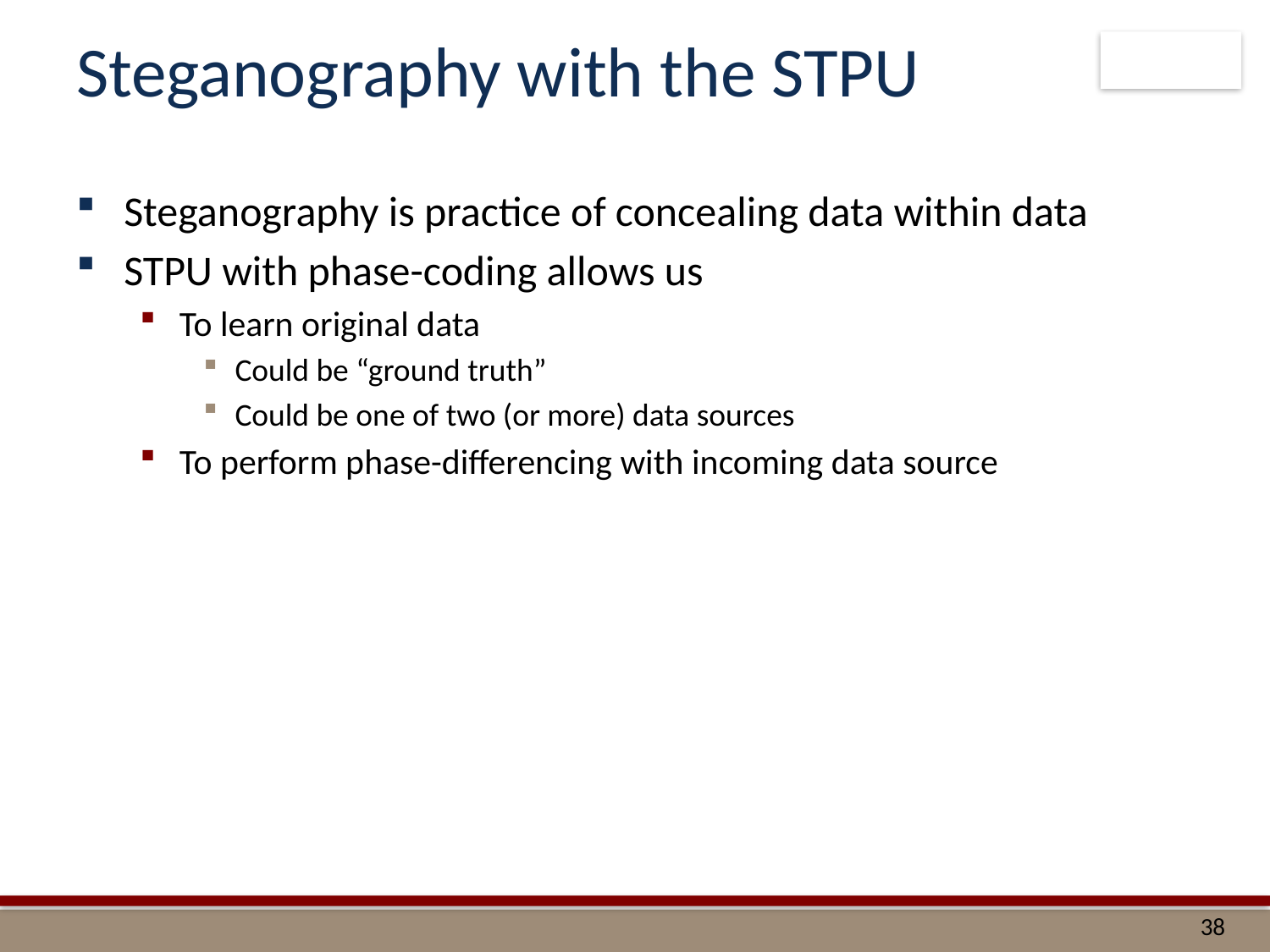

# Steganography with the STPU
Steganography is practice of concealing data within data
STPU with phase-coding allows us
To learn original data
Could be “ground truth”
Could be one of two (or more) data sources
To perform phase-differencing with incoming data source
38